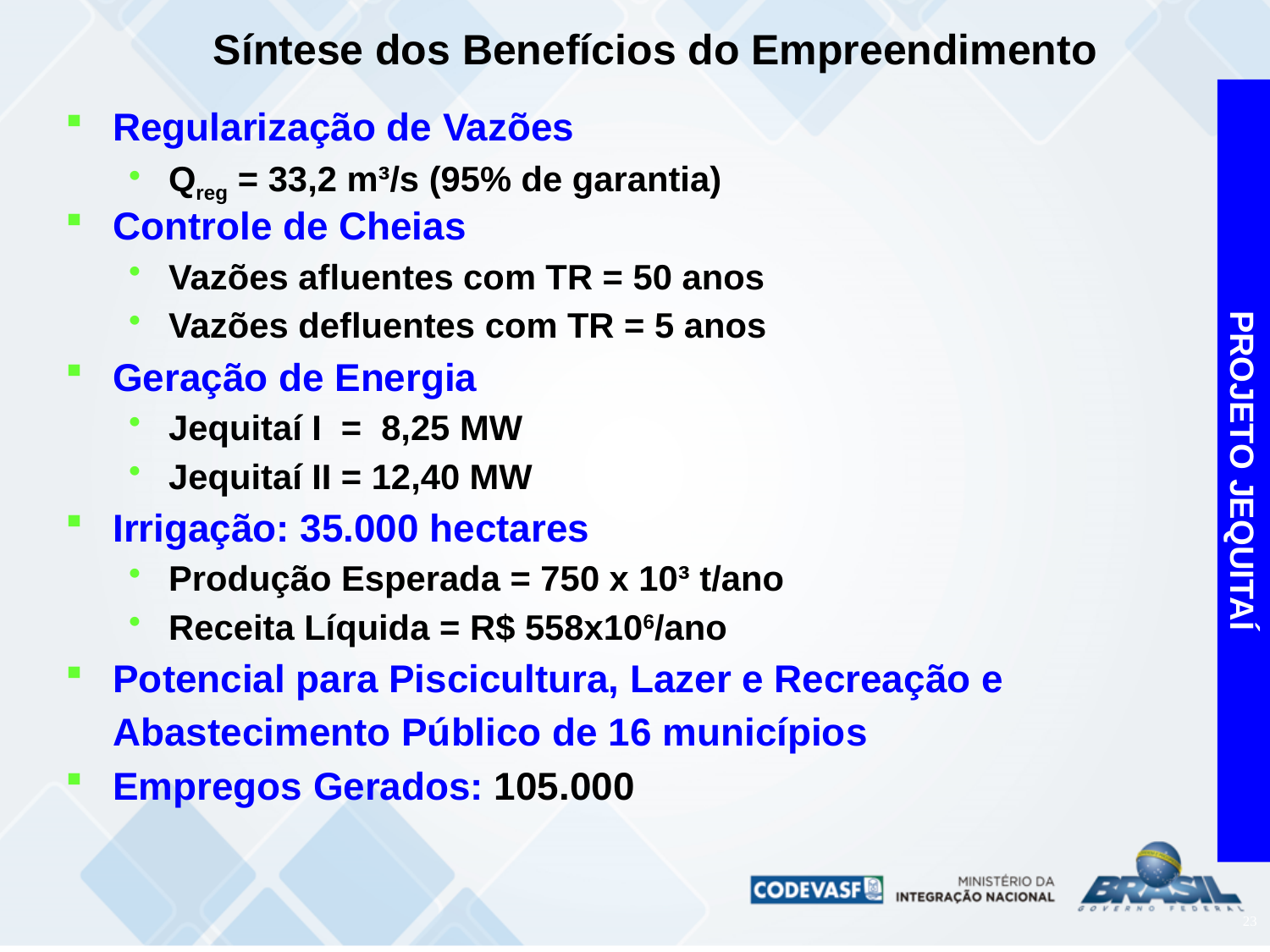

# Síntese dos Benefícios do Empreendimento
Regularização de Vazões
Qreg = 33,2 m³/s (95% de garantia)
Controle de Cheias
Vazões afluentes com TR = 50 anos
Vazões defluentes com TR = 5 anos
Geração de Energia
Jequitaí I  =  8,25 MW
Jequitaí II = 12,40 MW
Irrigação: 35.000 hectares
Produção Esperada = 750 x 10³ t/ano
Receita Líquida = R$ 558x106/ano
Potencial para Piscicultura, Lazer e Recreação e Abastecimento Público de 16 municípios
Empregos Gerados: 105.000
PROJETO JEQUITAÍ
23